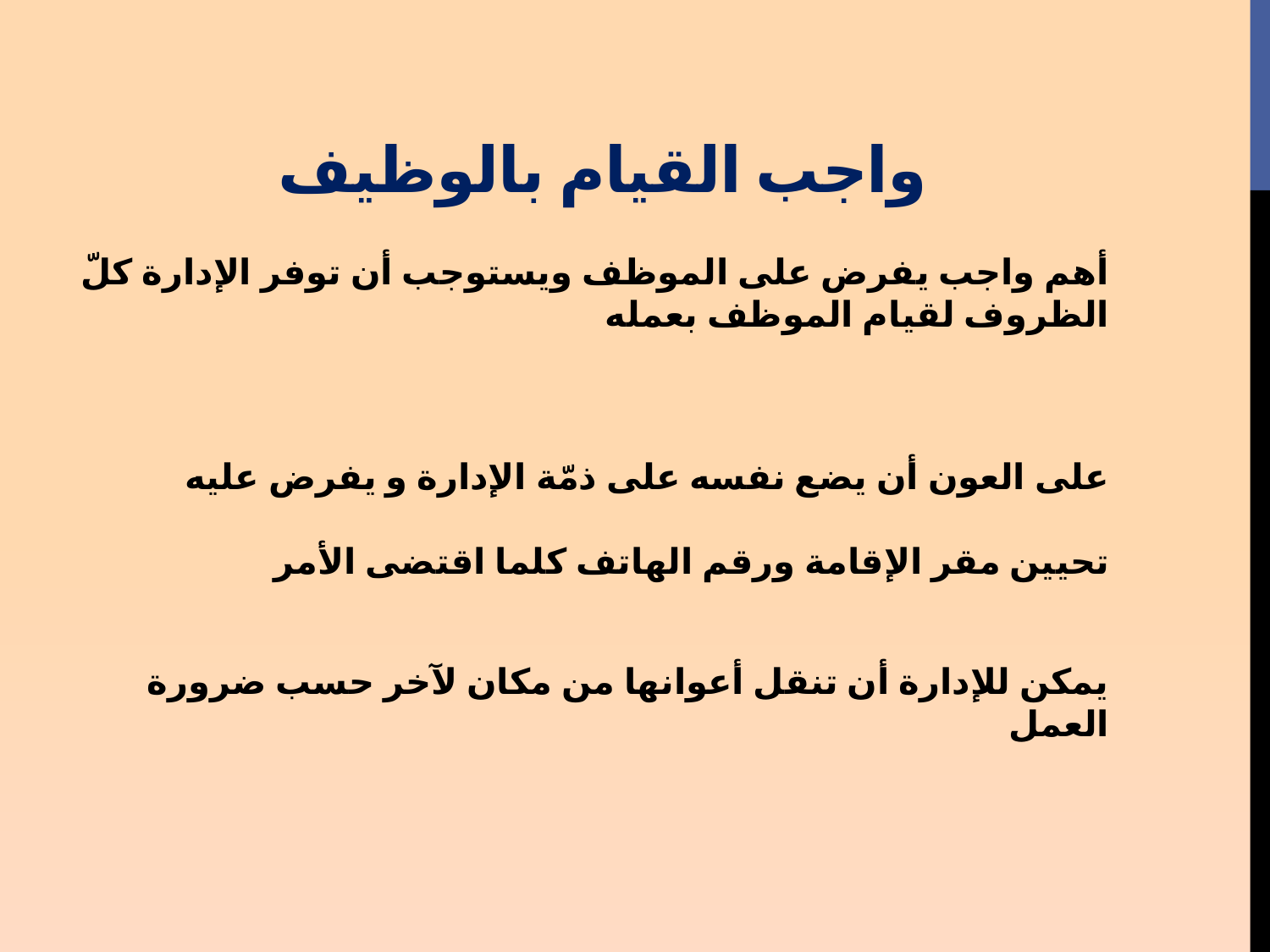

# واجب القيام بالوظيف
أهم واجب يفرض على الموظف ويستوجب أن توفر الإدارة كلّ الظروف لقيام الموظف بعمله

على العون أن يضع نفسه على ذمّة الإدارة و يفرض عليه  تحيين مقر الإقامة ورقم الهاتف كلما اقتضى الأمر

يمكن للإدارة أن تنقل أعوانها من مكان لآخر حسب ضرورة العمل